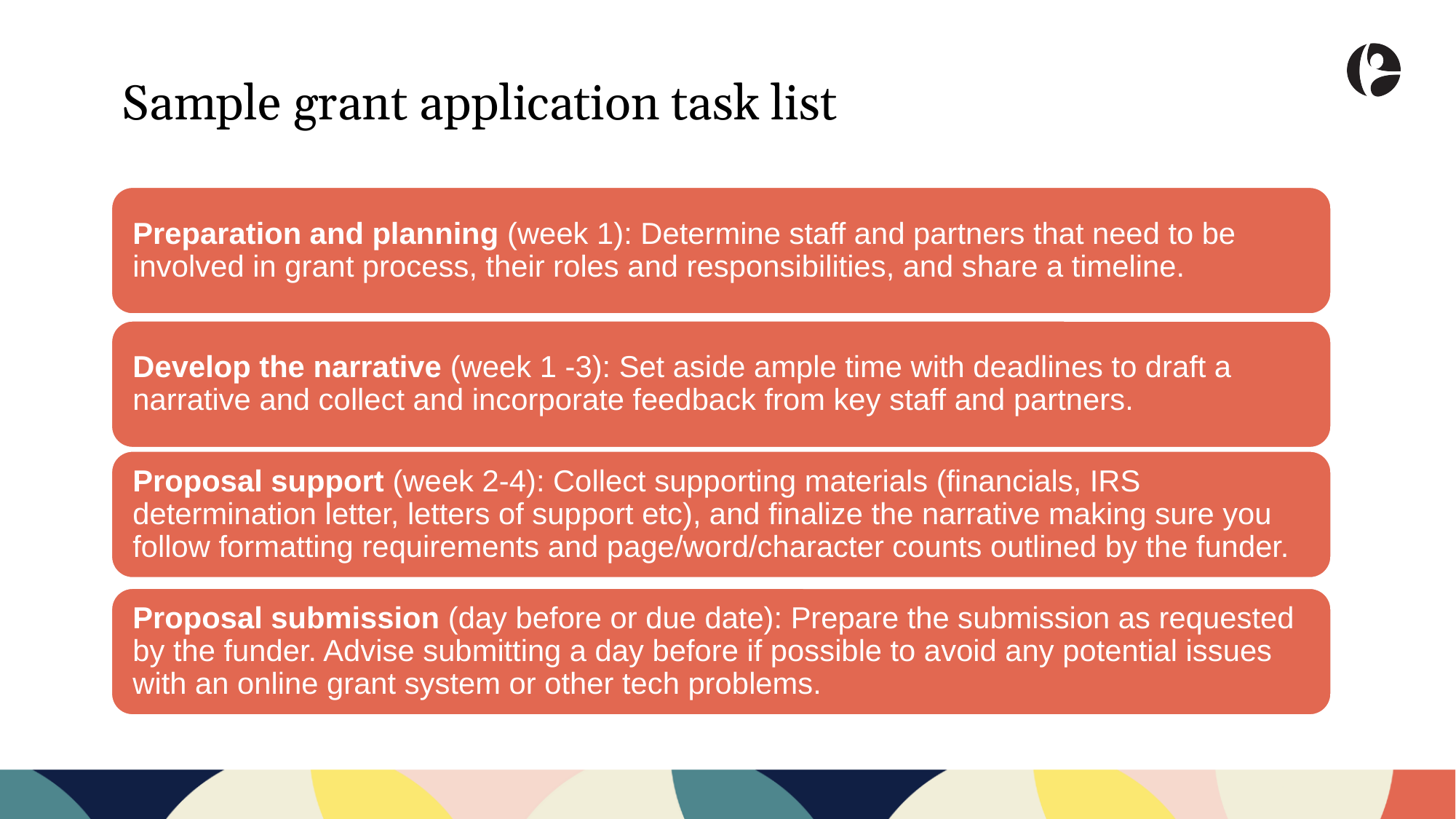

Sample grant application task list
Preparation and planning (week 1): Determine staff and partners that need to be involved in grant process, their roles and responsibilities, and share a timeline.
Develop the narrative (week 1 -3): Set aside ample time with deadlines to draft a narrative and collect and incorporate feedback from key staff and partners.
Proposal support (week 2-4): Collect supporting materials (financials, IRS determination letter, letters of support etc), and finalize the narrative making sure you follow formatting requirements and page/word/character counts outlined by the funder.
Proposal submission (day before or due date): Prepare the submission as requested by the funder. Advise submitting a day before if possible to avoid any potential issues with an online grant system or other tech problems.